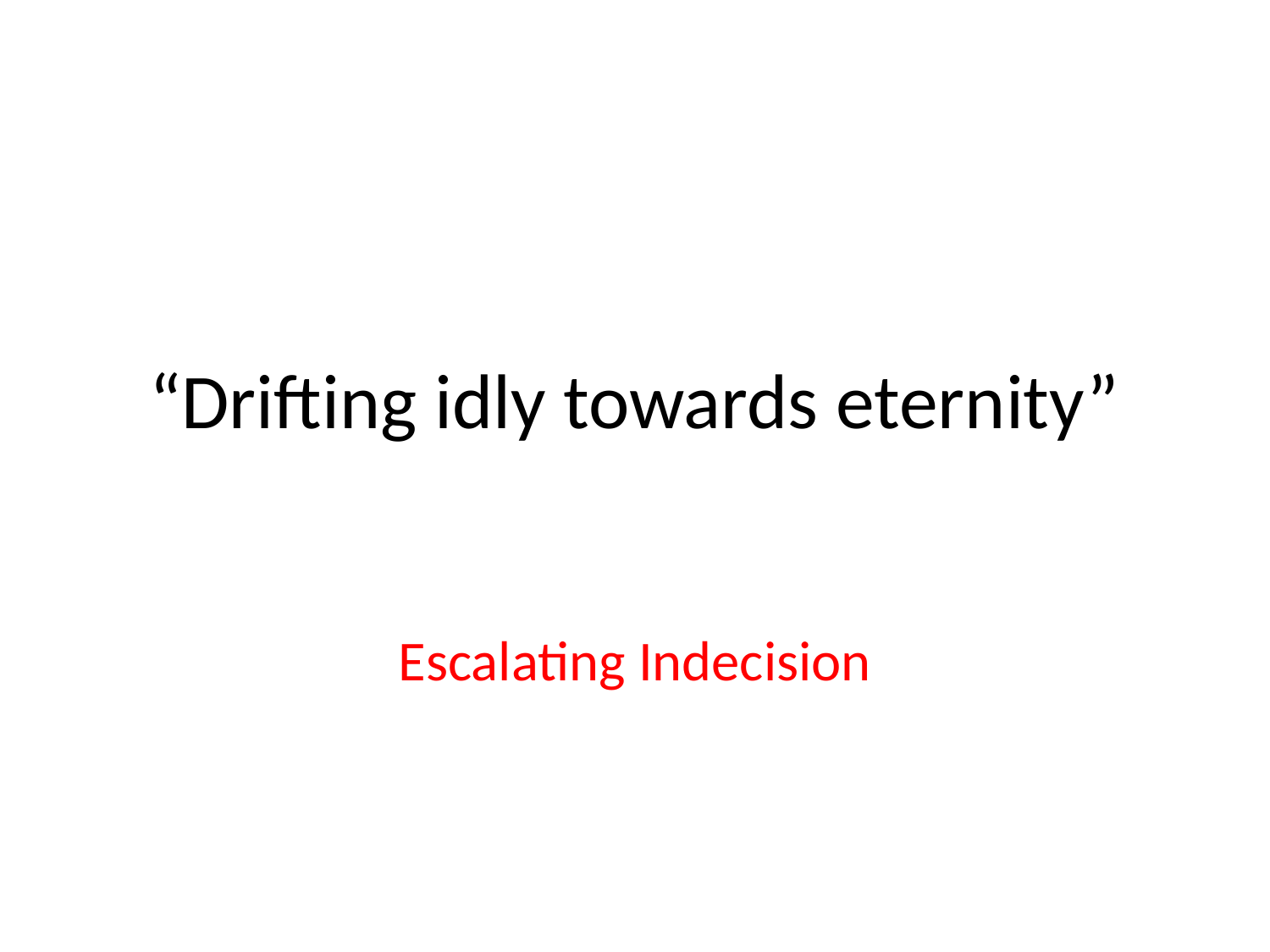

# “Drifting idly towards eternity”

Escalating Indecision